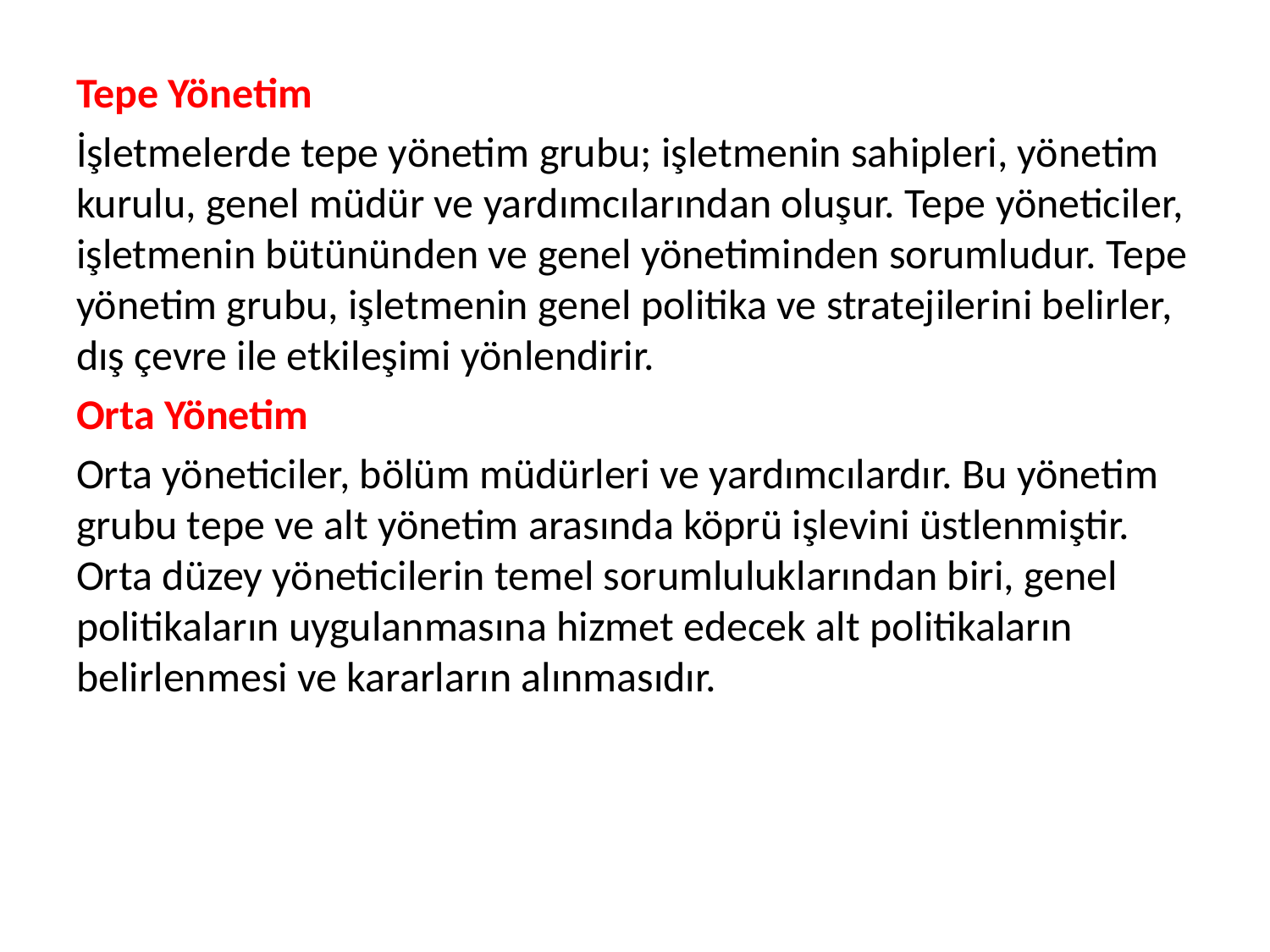

Tepe Yönetim
İşletmelerde tepe yönetim grubu; işletmenin sahipleri, yönetim kurulu, genel müdür ve yardımcılarından oluşur. Tepe yöneticiler, işletmenin bütününden ve genel yönetiminden sorumludur. Tepe yönetim grubu, işletmenin genel politika ve stratejilerini belirler, dış çevre ile etkileşimi yönlendirir.
Orta Yönetim
Orta yöneticiler, bölüm müdürleri ve yardımcılardır. Bu yönetim grubu tepe ve alt yönetim arasında köprü işlevini üstlenmiştir. Orta düzey yöneticilerin temel sorumluluklarından biri, genel politikaların uygulanmasına hizmet edecek alt politikaların belirlenmesi ve kararların alınmasıdır.